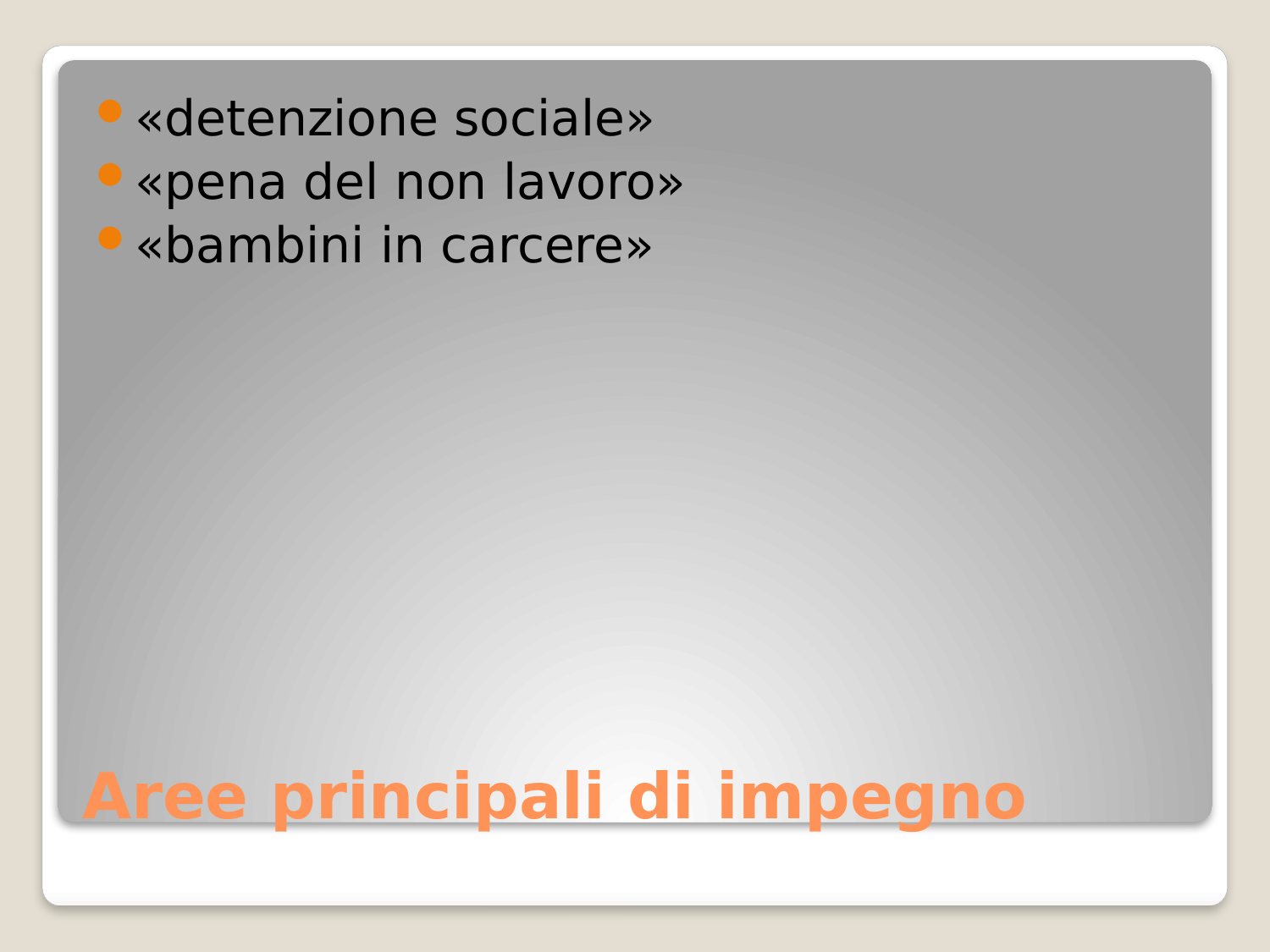

«detenzione sociale»
«pena del non lavoro»
«bambini in carcere»
# Aree principali di impegno